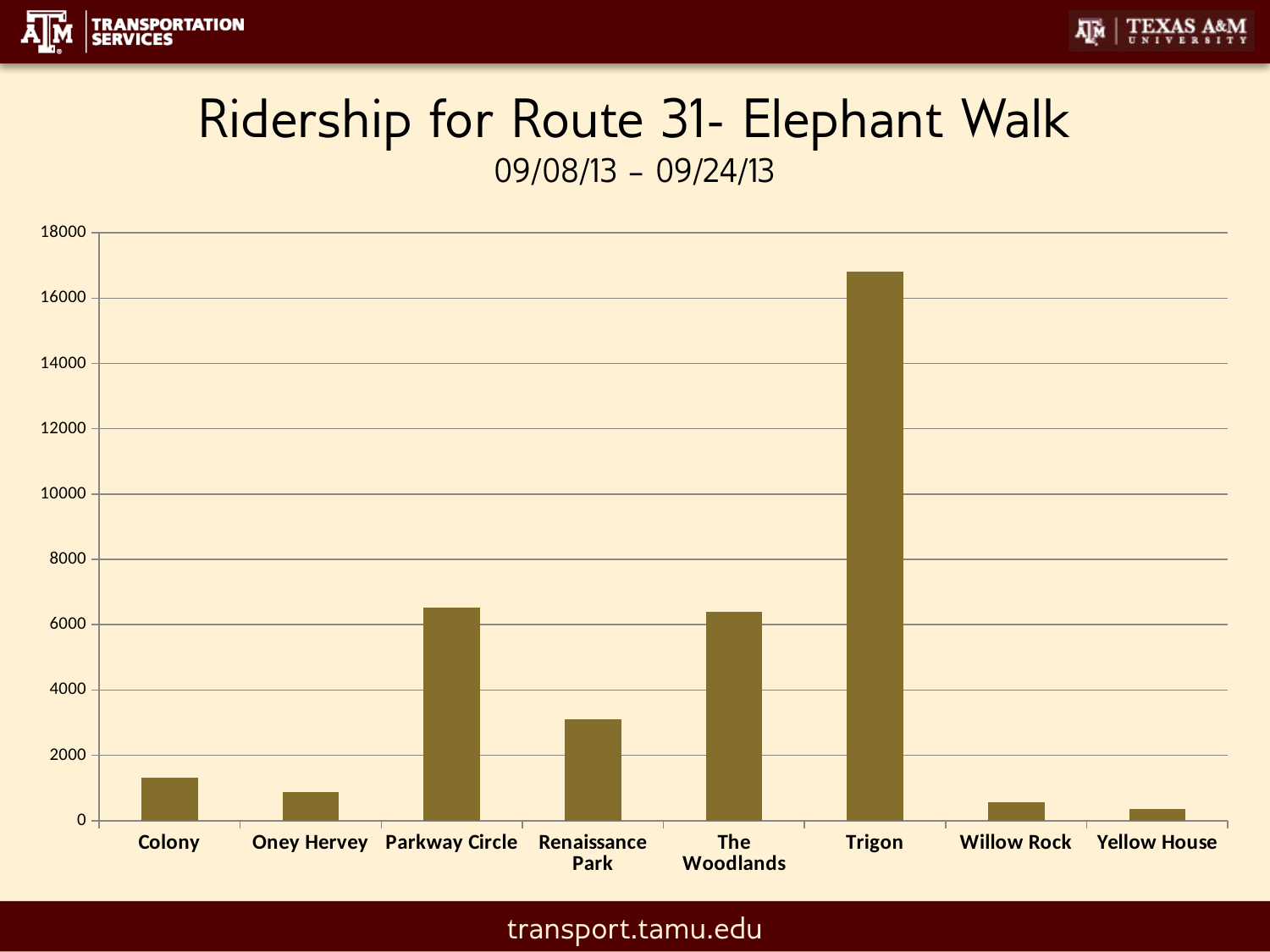

# Ridership for Route 31- Elephant Walk 09/08/13 – 09/24/13

### Chart

| Category |  |
|---|---|
| Colony | 1321.0 |
| Oney Hervey | 881.0 |
| Parkway Circle | 6527.0 |
| Renaissance Park | 3115.0 |
| The Woodlands | 6386.0 |
| Trigon | 16812.0 |
| Willow Rock | 564.0 |
| Yellow House | 357.0 |